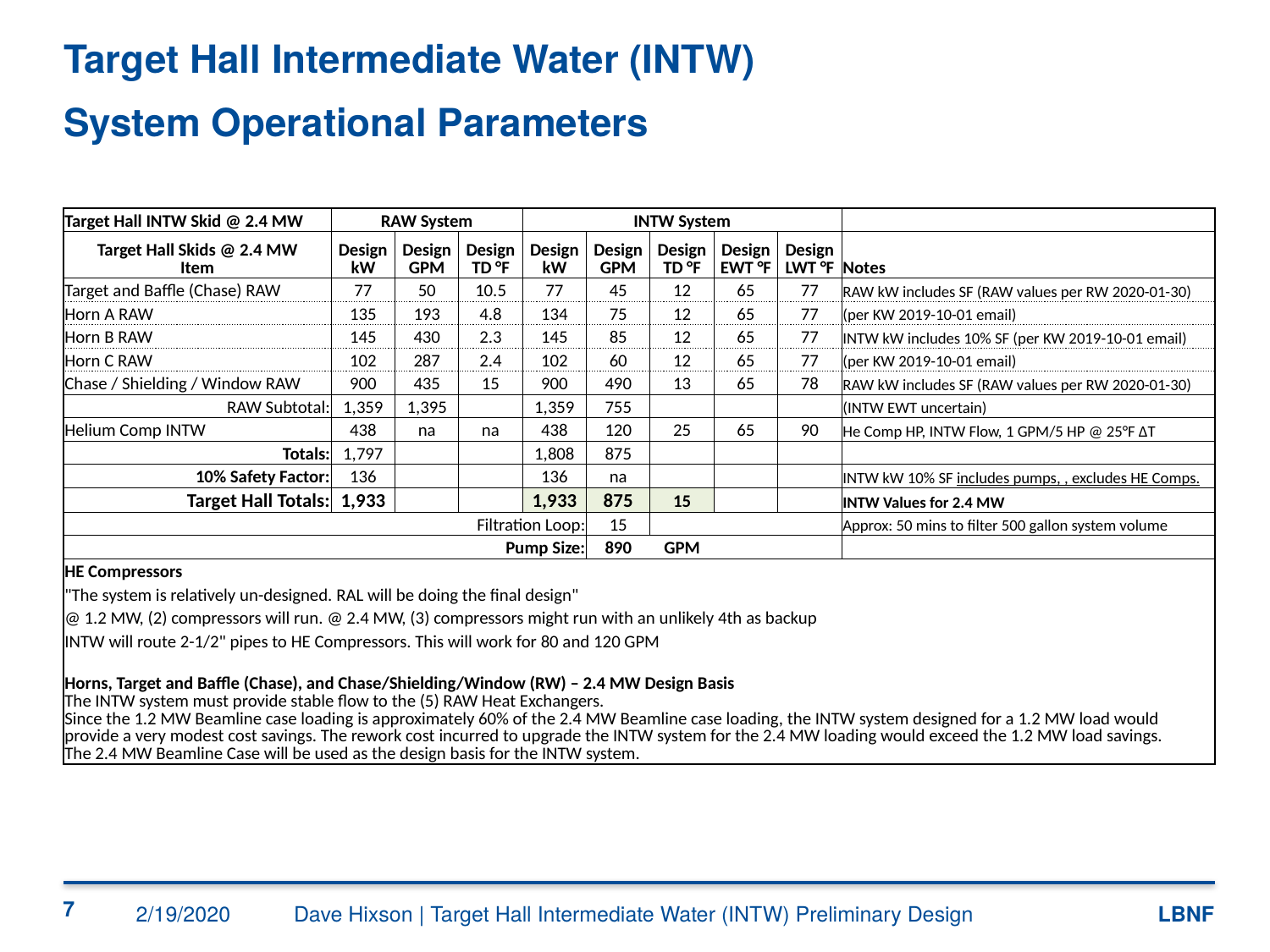

# Target Hall Intermediate Water (INTW) System Operational Parameters
| Target Hall INTW Skid @ 2.4 MW | RAW System |  |  | INTW System |  |  |  |  |  |
| --- | --- | --- | --- | --- | --- | --- | --- | --- | --- |
| Target Hall Skids @ 2.4 MW Item | Design kW | Design GPM | Design TD °F | Design kW | Design GPM | Design TD °F | Design EWT °F | Design LWT °F | Notes |
| Target and Baffle (Chase) RAW | 77 | 50 | 10.5 | 77 | 45 | 12 | 65 | 77 | RAW kW includes SF (RAW values per RW 2020-01-30) |
| Horn A RAW | 135 | 193 | 4.8 | 134 | 75 | 12 | 65 | 77 | (per KW 2019-10-01 email) |
| Horn B RAW | 145 | 430 | 2.3 | 145 | 85 | 12 | 65 | 77 | INTW kW includes 10% SF (per KW 2019-10-01 email) |
| Horn C RAW | 102 | 287 | 2.4 | 102 | 60 | 12 | 65 | 77 | (per KW 2019-10-01 email) |
| Chase / Shielding / Window RAW | 900 | 435 | 15 | 900 | 490 | 13 | 65 | 78 | RAW kW includes SF (RAW values per RW 2020-01-30) |
| RAW Subtotal: | 1,359 | 1,395 |  | 1,359 | 755 |  |  |  | (INTW EWT uncertain) |
| Helium Comp INTW | 438 | na | na | 438 | 120 | 25 | 65 | 90 | He Comp HP, INTW Flow, 1 GPM/5 HP @ 25°F ΔT |
| Totals: | 1,797 |  |  | 1,808 | 875 |  |  |  |  |
| 10% Safety Factor: | 136 |  |  | 136 | na |  |  |  | INTW kW 10% SF includes pumps, , excludes HE Comps. |
| Target Hall Totals: | 1,933 |  |  | 1,933 | 875 | 15 |  |  | INTW Values for 2.4 MW |
|  |  |  | Filtration Loop: |  | 15 |  |  |  | Approx: 50 mins to filter 500 gallon system volume |
|  |  |  | Pump Size: |  | 890 | GPM |  |  |  |
| HE Compressors |  |  |  |  |  |  |  |  |  |
| "The system is relatively un-designed. RAL will be doing the final design" |  |  |  |  |  |  |  |  |  |
| @ 1.2 MW, (2) compressors will run. @ 2.4 MW, (3) compressors might run with an unlikely 4th as backup |  |  |  |  |  |  |  |  |  |
| INTW will route 2-1/2" pipes to HE Compressors. This will work for 80 and 120 GPM |  |  |  |  |  |  |  |  |  |
|  |  |  |  |  |  |  |  |  |  |
| Horns, Target and Baffle (Chase), and Chase/Shielding/Window (RW) – 2.4 MW Design Basis The INTW system must provide stable flow to the (5) RAW Heat Exchangers. Since the 1.2 MW Beamline case loading is approximately 60% of the 2.4 MW Beamline case loading, the INTW system designed for a 1.2 MW load would provide a very modest cost savings. The rework cost incurred to upgrade the INTW system for the 2.4 MW loading would exceed the 1.2 MW load savings. The 2.4 MW Beamline Case will be used as the design basis for the INTW system. |  |  |  |  |  |  |  |  |  |
7
2/19/2020
Dave Hixson | Target Hall Intermediate Water (INTW) Preliminary Design